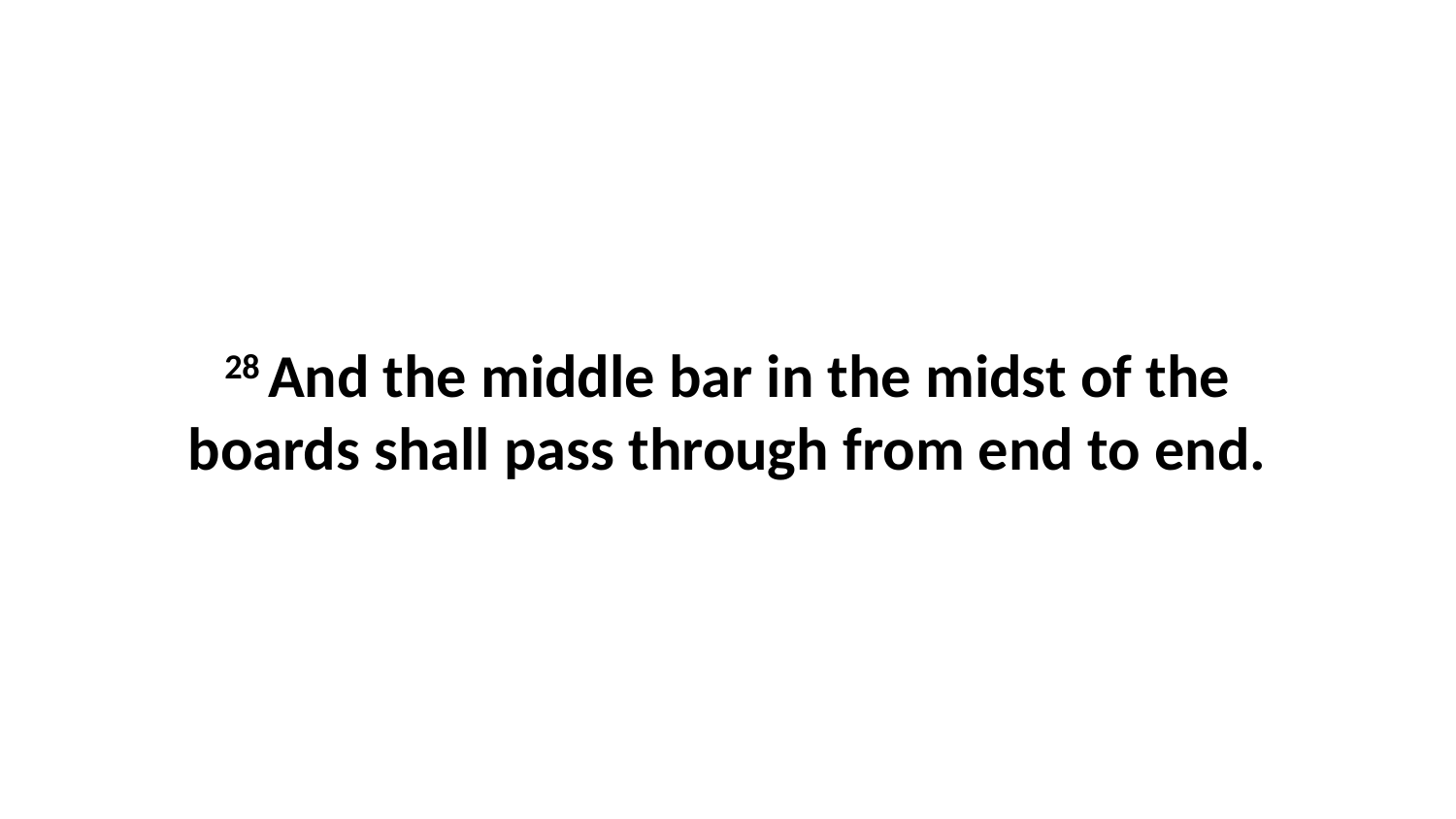

28 And the middle bar in the midst of the boards shall pass through from end to end.